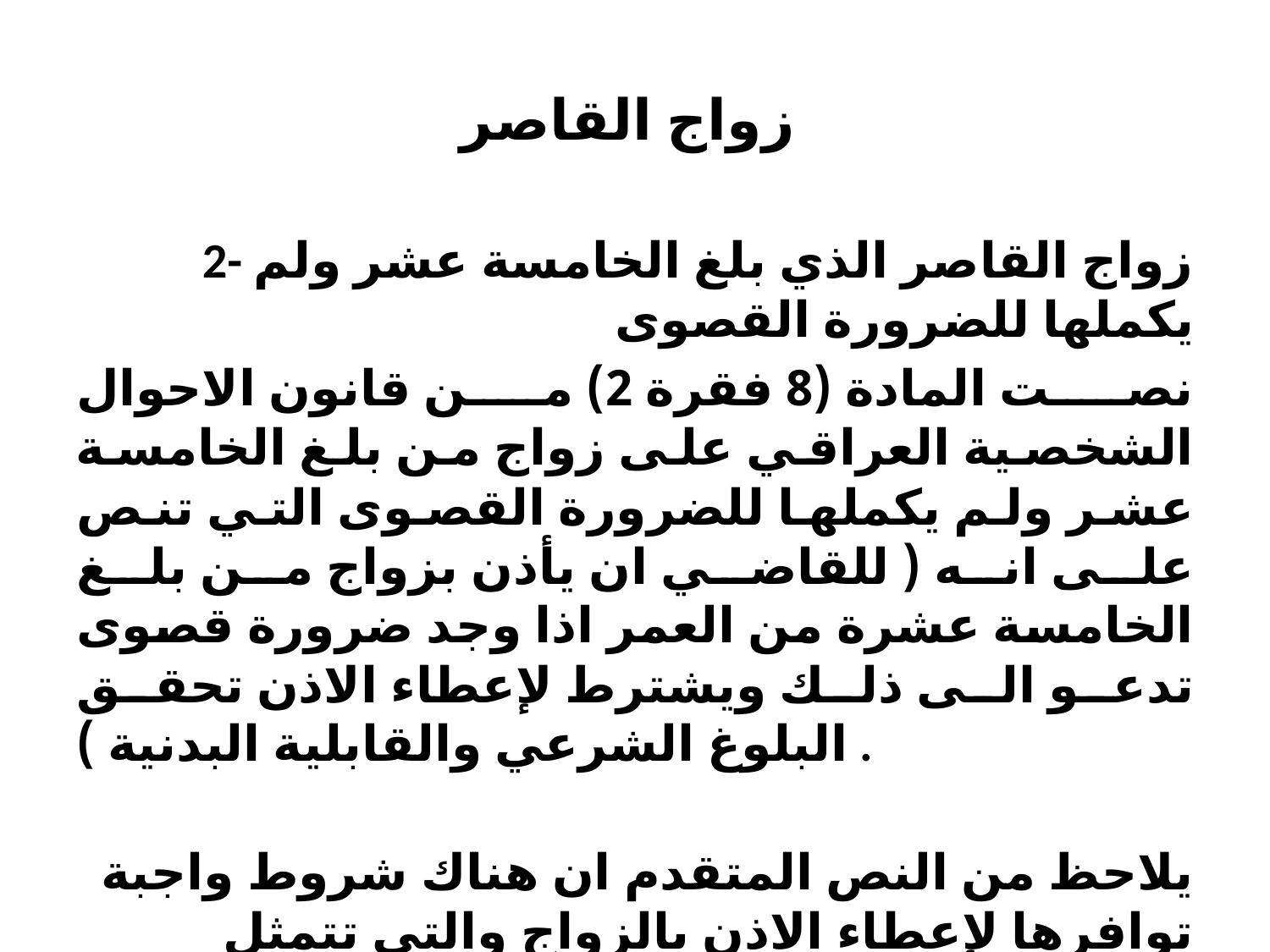

# زواج القاصر
 2- زواج القاصر الذي بلغ الخامسة عشر ولم يكملها للضرورة القصوى
نصت المادة (8 فقرة 2) من قانون الاحوال الشخصية العراقي على زواج من بلغ الخامسة عشر ولم يكملها للضرورة القصوى التي تنص على انه ( للقاضي ان يأذن بزواج من بلغ الخامسة عشرة من العمر اذا وجد ضرورة قصوى تدعو الى ذلك ويشترط لإعطاء الاذن تحقق البلوغ الشرعي والقابلية البدنية ) .
يلاحظ من النص المتقدم ان هناك شروط واجبة توافرها لإعطاء الاذن بالزواج والتي تتمثل بالاتي :-